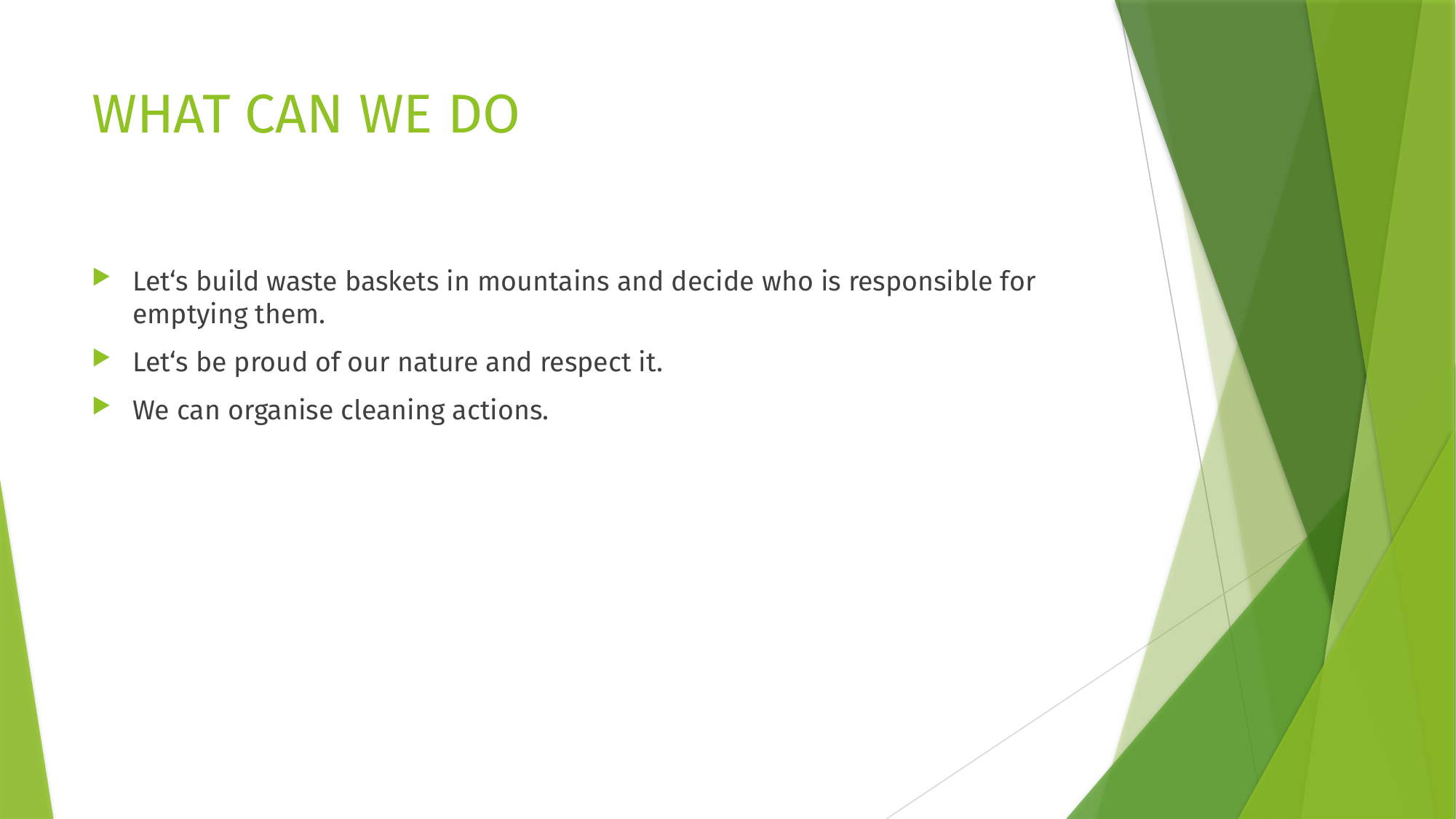

# WHAT CAN WE DO
Let‘s build waste baskets in mountains and decide who is responsible for emptying them.
Let‘s be proud of our nature and respect it.
We can organise cleaning actions.